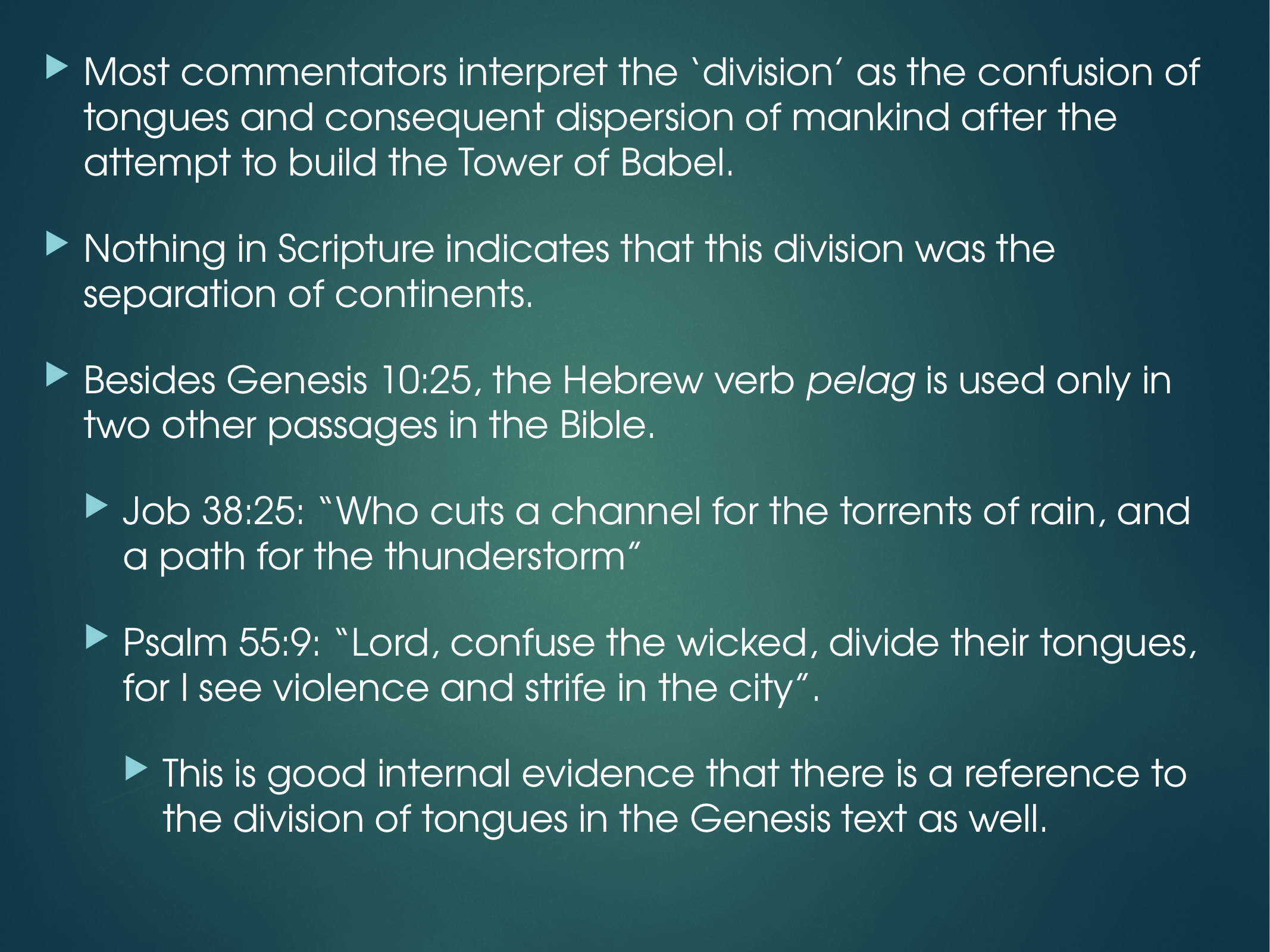

Most commentators interpret the ‘division’ as the confusion of tongues and consequent dispersion of mankind after the attempt to build the Tower of Babel.
Nothing in Scripture indicates that this division was the separation of continents.
Besides Genesis 10:25, the Hebrew verb pelag is used only in two other passages in the Bible.
Job 38:25: “Who cuts a channel for the torrents of rain, and a path for the thunderstorm”
Psalm 55:9: “Lord, confuse the wicked, divide their tongues, for I see violence and strife in the city”.
This is good internal evidence that there is a reference to the division of tongues in the Genesis text as well.